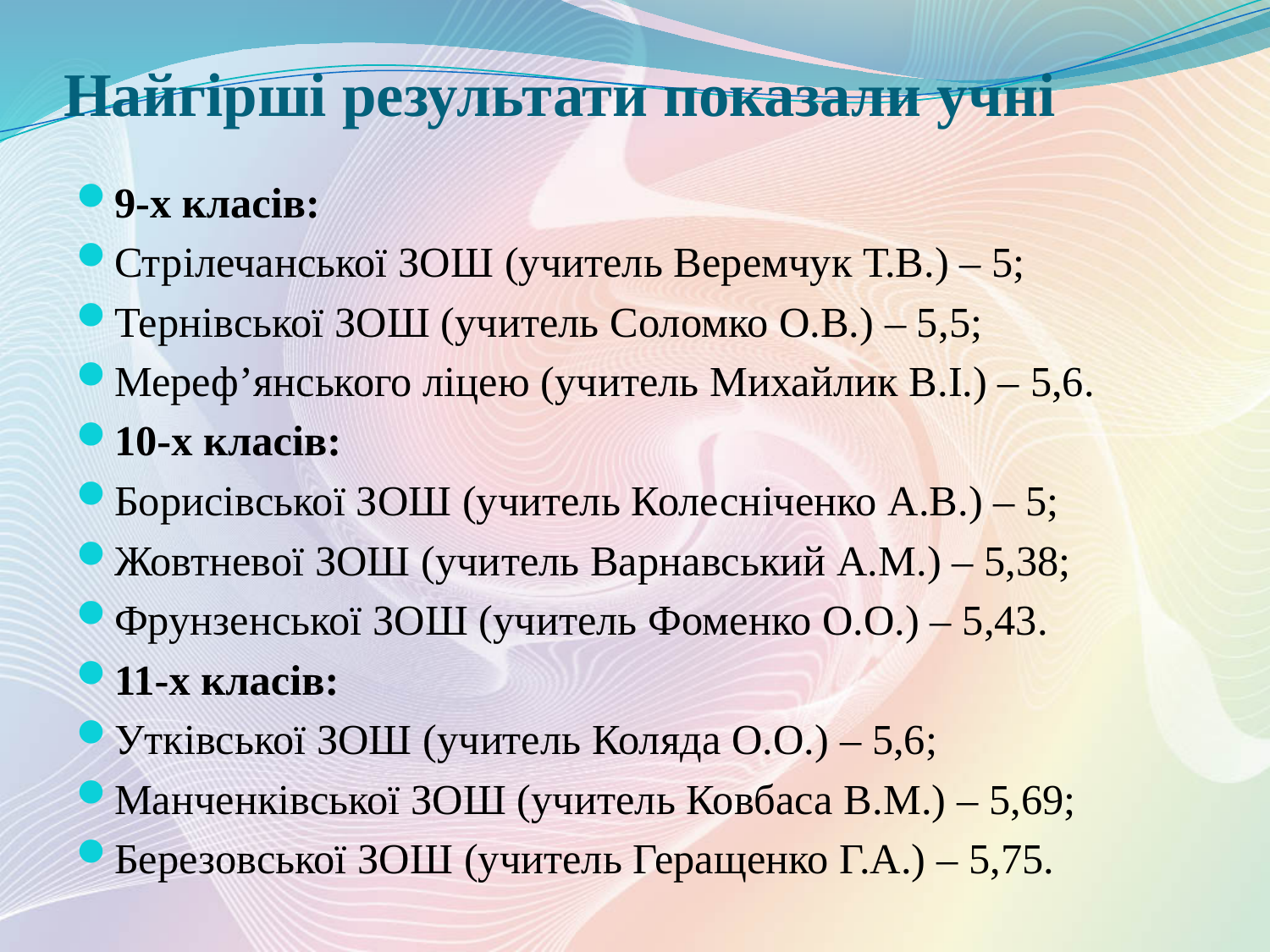

# Найгірші результати показали учні
9-х класів:
Стрілечанської ЗОШ (учитель Веремчук Т.В.) – 5;
Тернівської ЗОШ (учитель Соломко О.В.) – 5,5;
Мереф’янського ліцею (учитель Михайлик В.І.) – 5,6.
10-х класів:
Борисівської ЗОШ (учитель Колесніченко А.В.) – 5;
Жовтневої ЗОШ (учитель Варнавський А.М.) – 5,38;
Фрунзенської ЗОШ (учитель Фоменко О.О.) – 5,43.
11-х класів:
Утківської ЗОШ (учитель Коляда О.О.) – 5,6;
Манченківської ЗОШ (учитель Ковбаса В.М.) – 5,69;
Березовської ЗОШ (учитель Геращенко Г.А.) – 5,75.